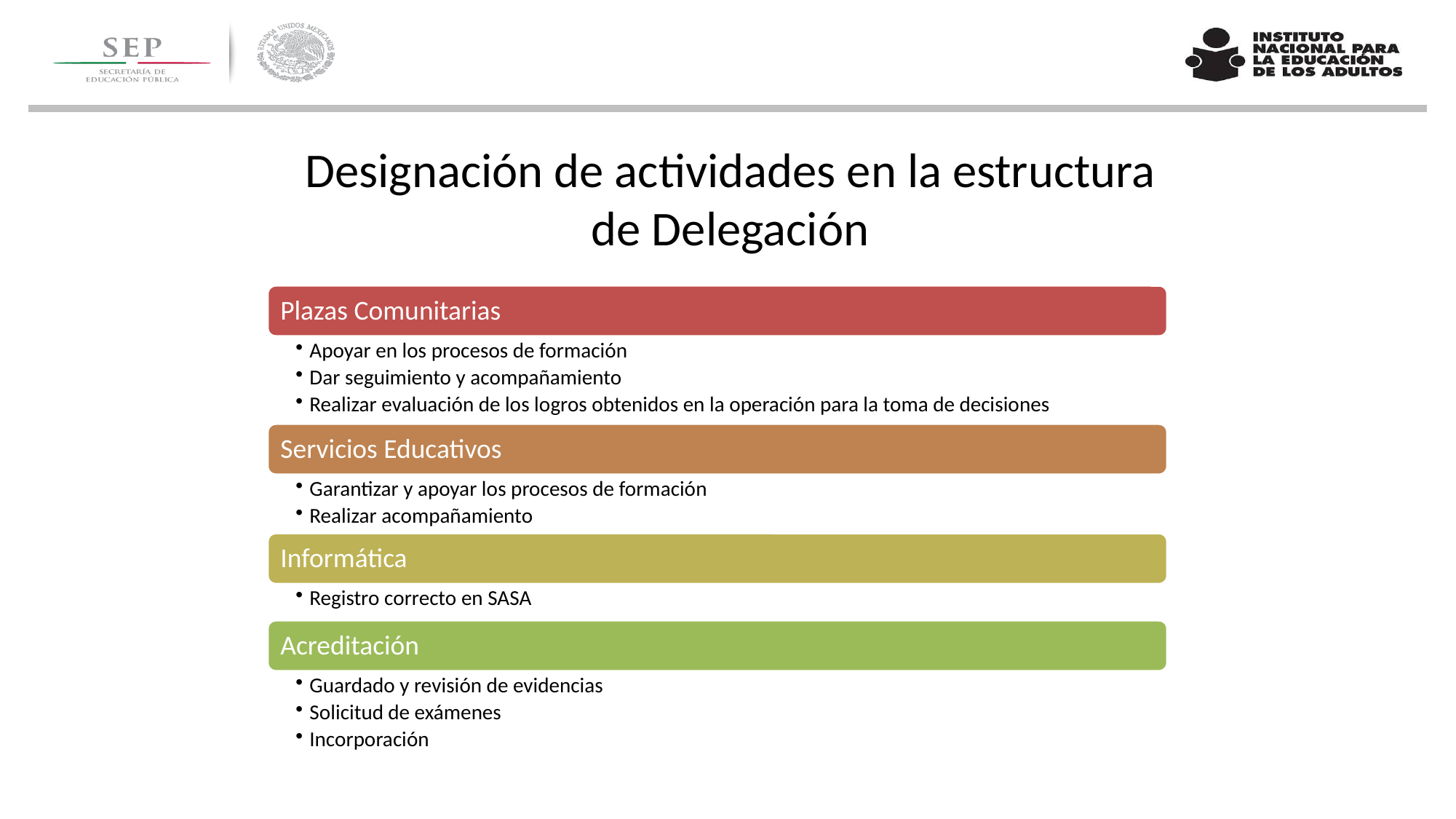

# Designación de actividades en la estructura de Delegación
Plazas Comunitarias
Apoyar en los procesos de formación
Dar seguimiento y acompañamiento
Realizar evaluación de los logros obtenidos en la operación para la toma de decisiones
Servicios Educativos
Garantizar y apoyar los procesos de formación
Realizar acompañamiento
Informática
Registro correcto en SASA
Acreditación
Guardado y revisión de evidencias
Solicitud de exámenes
Incorporación